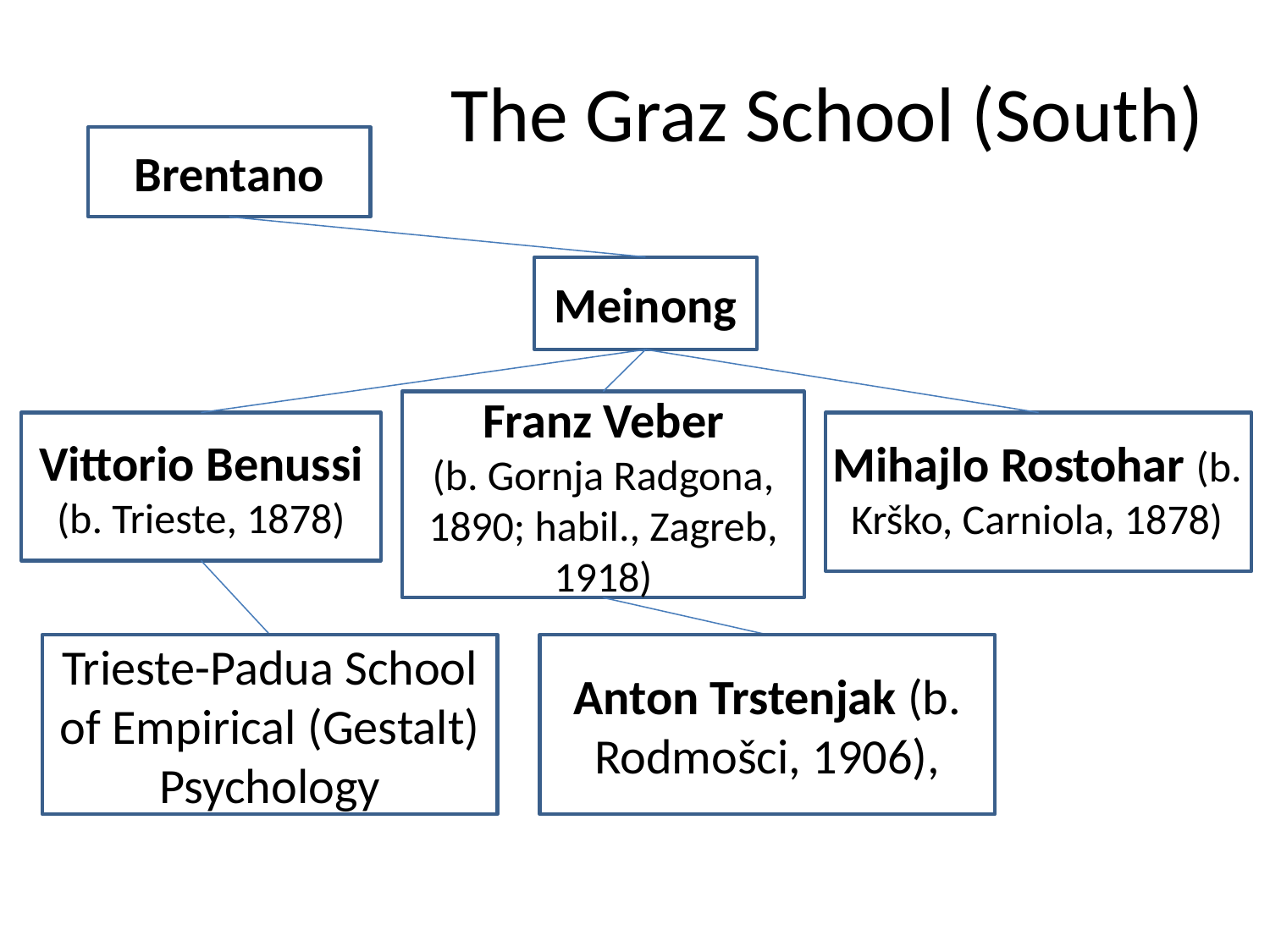

# The Graz School (South)
Brentano
Meinong
Franz Veber
(b. Gornja Radgona, 1890; habil., Zagreb, 1918)
Vittorio Benussi
(b. Trieste, 1878)

Mihajlo Rostohar (b. Krško, Carniola, 1878)
Trieste-Padua School of Empirical (Gestalt) Psychology
Anton Trstenjak (b. Rodmošci, 1906),